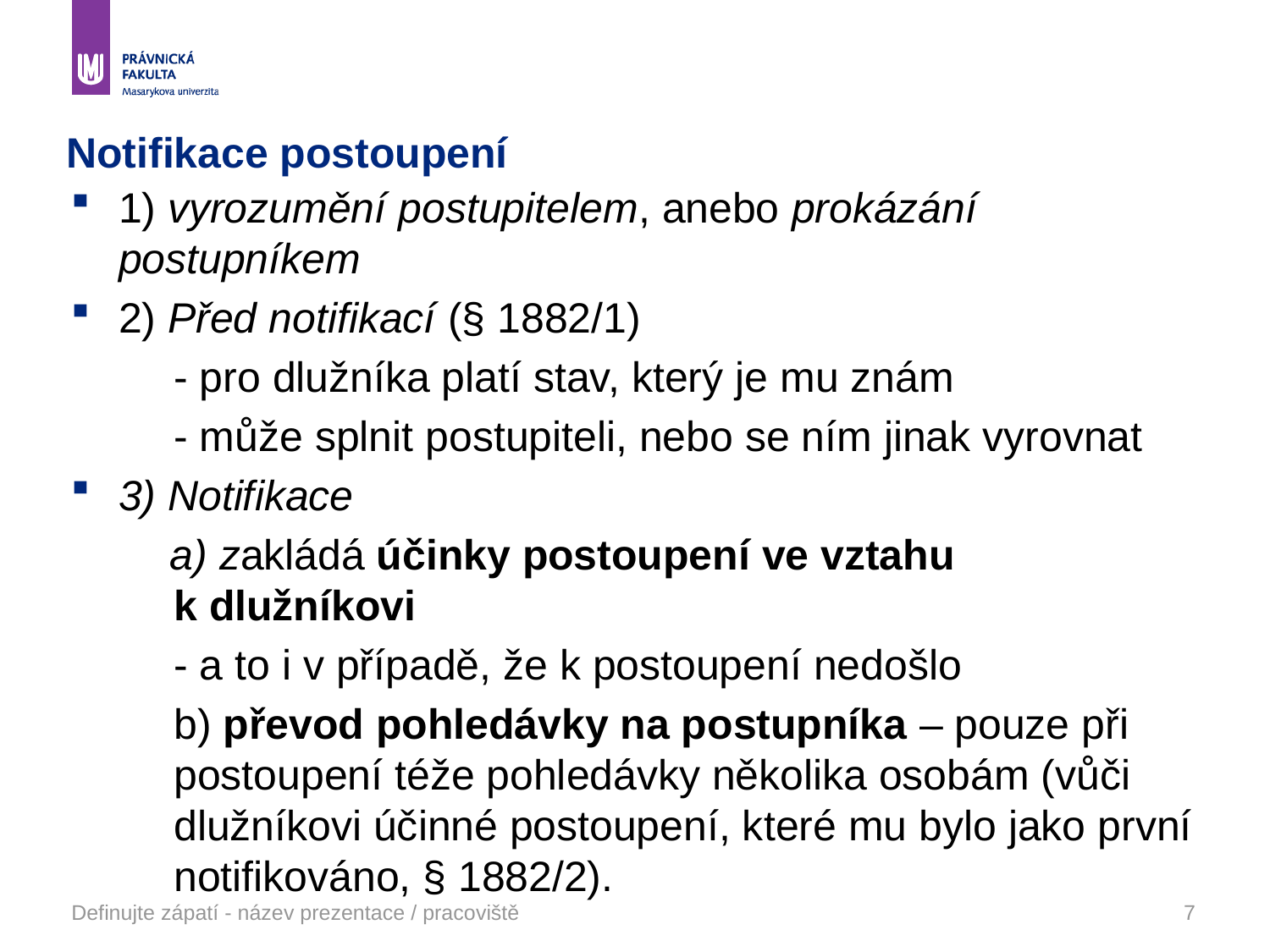

# Notifikace postoupení
1) vyrozumění postupitelem, anebo prokázání postupníkem
2) Před notifikací (§ 1882/1)
	- pro dlužníka platí stav, který je mu znám
	- může splnit postupiteli, nebo se ním jinak vyrovnat
3) Notifikace
   a) zakládá účinky postoupení ve vztahu k dlužníkovi
	- a to i v případě, že k postoupení nedošlo
	b) převod pohledávky na postupníka – pouze při postoupení téže pohledávky několika osobám (vůči dlužníkovi účinné postoupení, které mu bylo jako první notifikováno, § 1882/2).
Definujte zápatí - název prezentace / pracoviště
7